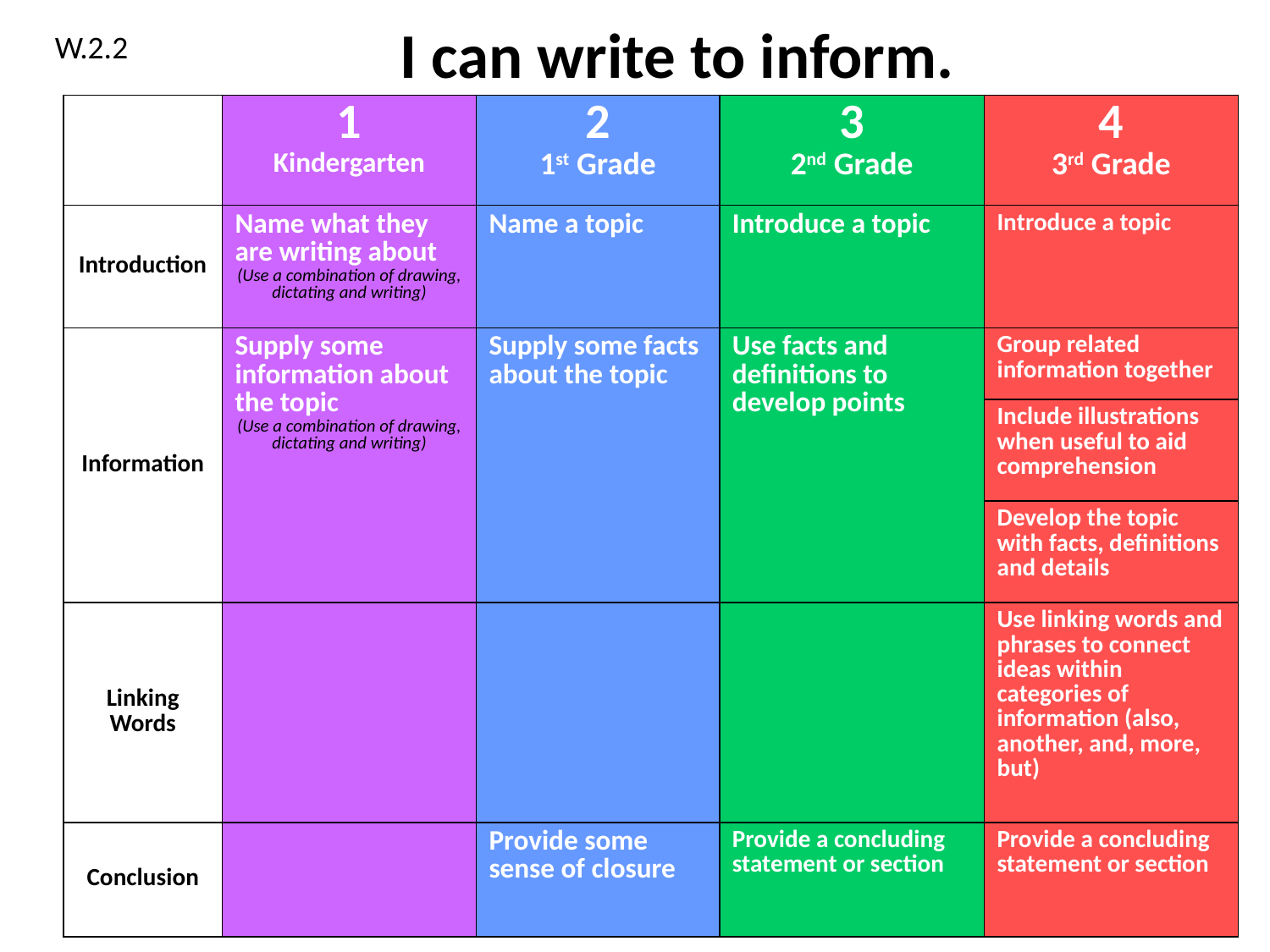

# I can write to inform.
W.2.2
|  | 1 Kindergarten | 2 1st Grade | 3 2nd Grade | 4 3rd Grade |
| --- | --- | --- | --- | --- |
| Introduction | Name what they are writing about (Use a combination of drawing, dictating and writing) | Name a topic | Introduce a topic | Introduce a topic |
| Information | Supply some information about the topic (Use a combination of drawing, dictating and writing) | Supply some facts about the topic | Use facts and definitions to develop points | Group related information together |
|  |  |  |  | Include illustrations when useful to aid comprehension |
|  |  |  |  | Develop the topic with facts, definitions and details |
| Linking Words |  |  |  | Use linking words and phrases to connect ideas within categories of information (also, another, and, more, but) |
| Conclusion |  | Provide some sense of closure | Provide a concluding statement or section | Provide a concluding statement or section |